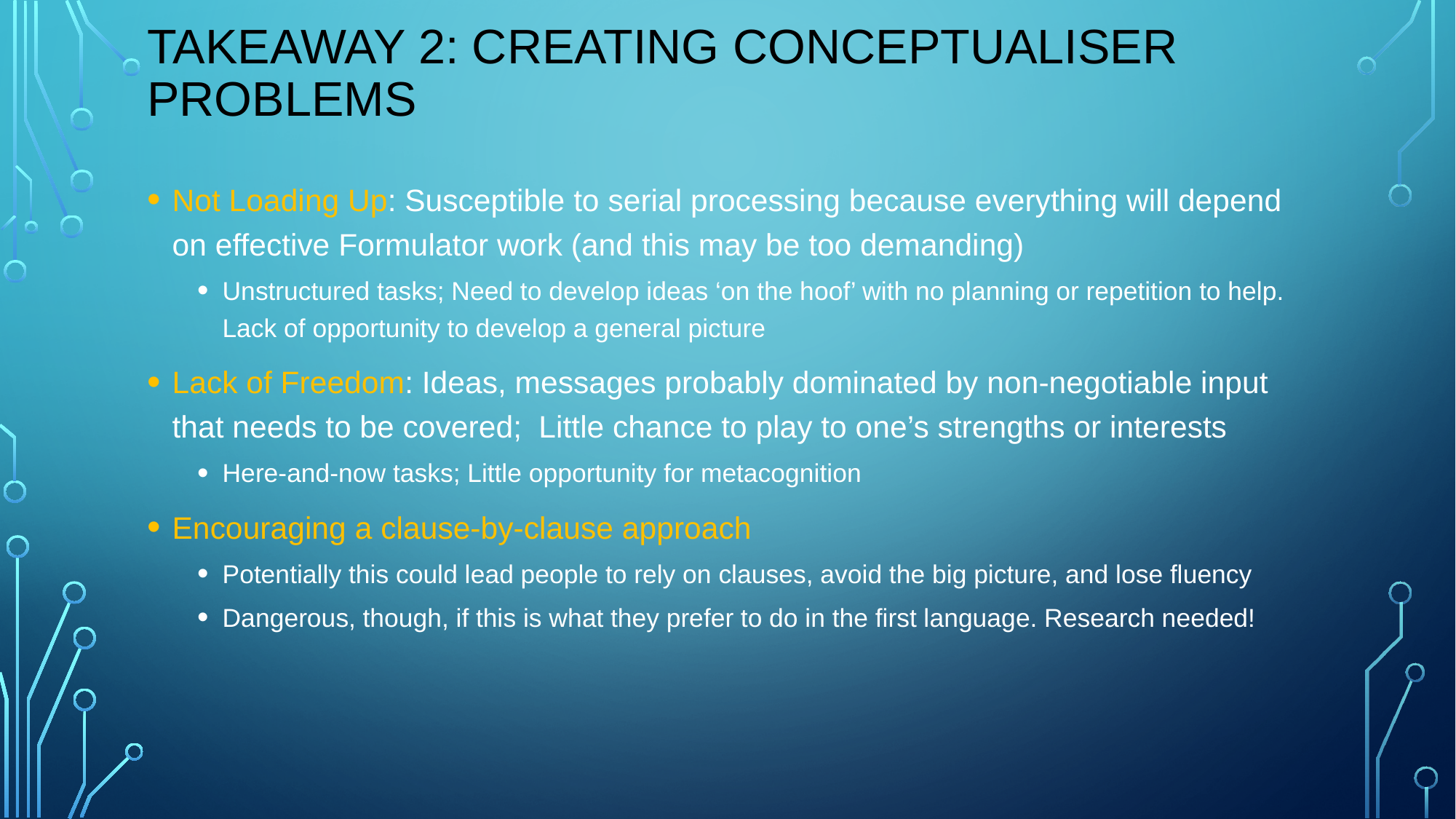

# Takeaway 2: Creating Conceptualiser Problems
Not Loading Up: Susceptible to serial processing because everything will depend on effective Formulator work (and this may be too demanding)
Unstructured tasks; Need to develop ideas ‘on the hoof’ with no planning or repetition to help. Lack of opportunity to develop a general picture
Lack of Freedom: Ideas, messages probably dominated by non-negotiable input that needs to be covered;  Little chance to play to one’s strengths or interests
Here-and-now tasks; Little opportunity for metacognition
Encouraging a clause-by-clause approach
Potentially this could lead people to rely on clauses, avoid the big picture, and lose fluency
Dangerous, though, if this is what they prefer to do in the first language. Research needed!